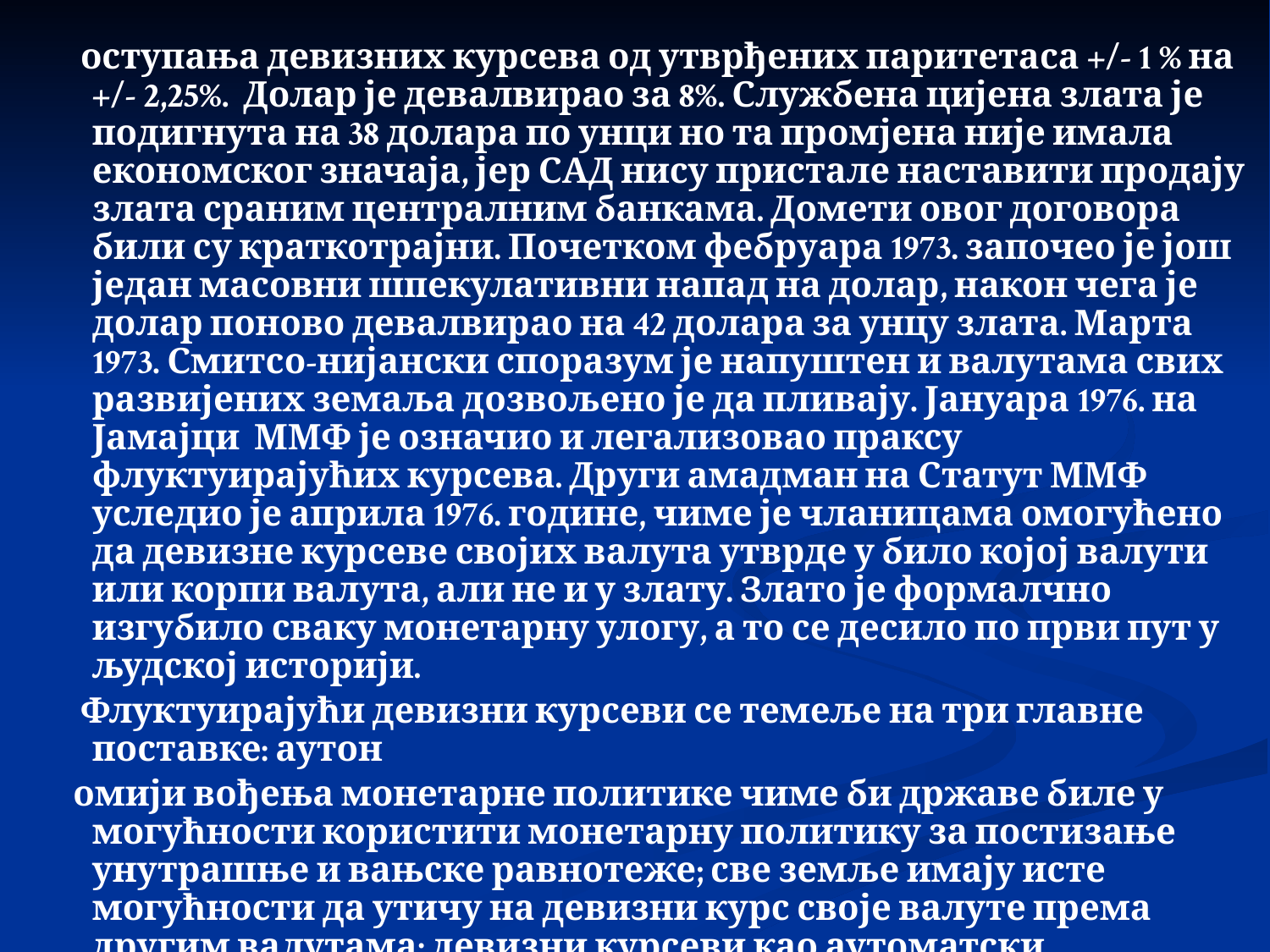

оступања девизних курсева од утврђених паритетаса +/- 1 % на +/- 2,25%.  Долар је девалвирао за 8%. Службена цијена злата је подигнута на 38 долара по унци но та промјена није имала економског значаја, јер САД нису пристале наставити продају злата сраним централним банкама. Домети овог договора били су краткотрајни. Почетком фебруара 1973. започео је још један масовни шпекулативни напад на долар, након чега је долар поново девалвирао на 42 долара за унцу злата. Марта 1973. Смитсо-нијански споразум је напуштен и валутама свих развијених земаља дозвољено је да пливају. Јануара 1976. на Јамајци  ММФ је означио и легализовао праксу флуктуирајућих курсева. Други амадман на Статут ММФ уследио је априла 1976. године, чиме је чланицама омогућено да девизне курсеве својих валута утврде у било којој валути или корпи валута, али не и у злату. Злато је формалчно изгубило сваку монетарну улогу, а то се десило по први пут у људској историји.
     Флуктуирајући девизни курсеви се темеље на три главне поставке: аутон
    омији вођења монетарне политике чиме би државе биле у могућности користити монетарну политику за постизање унутрашње и вањске равнотеже; све земље имају исте могућности да утичу на девизни курс своје валуте према другим валутама; девизни курсеви као аутоматски стабилизатори- чак у уз непостојање активне монетарне политике брзо прилагођавање девизних курсева одређиваних на тржишту помогла би земљама у одржавању унутрашње и спољне равнотеже .